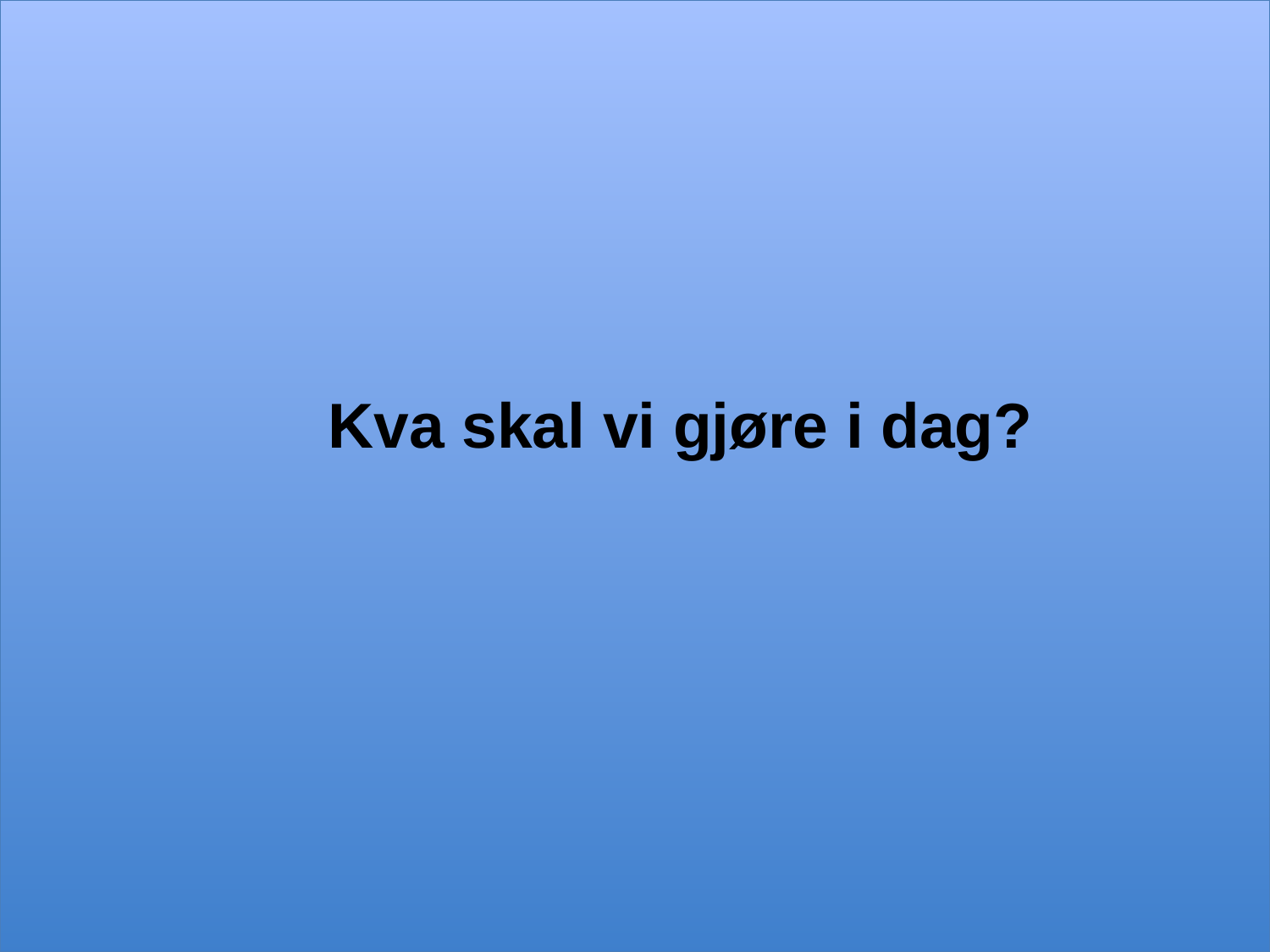

# Kva skal vi gjøre i dag?